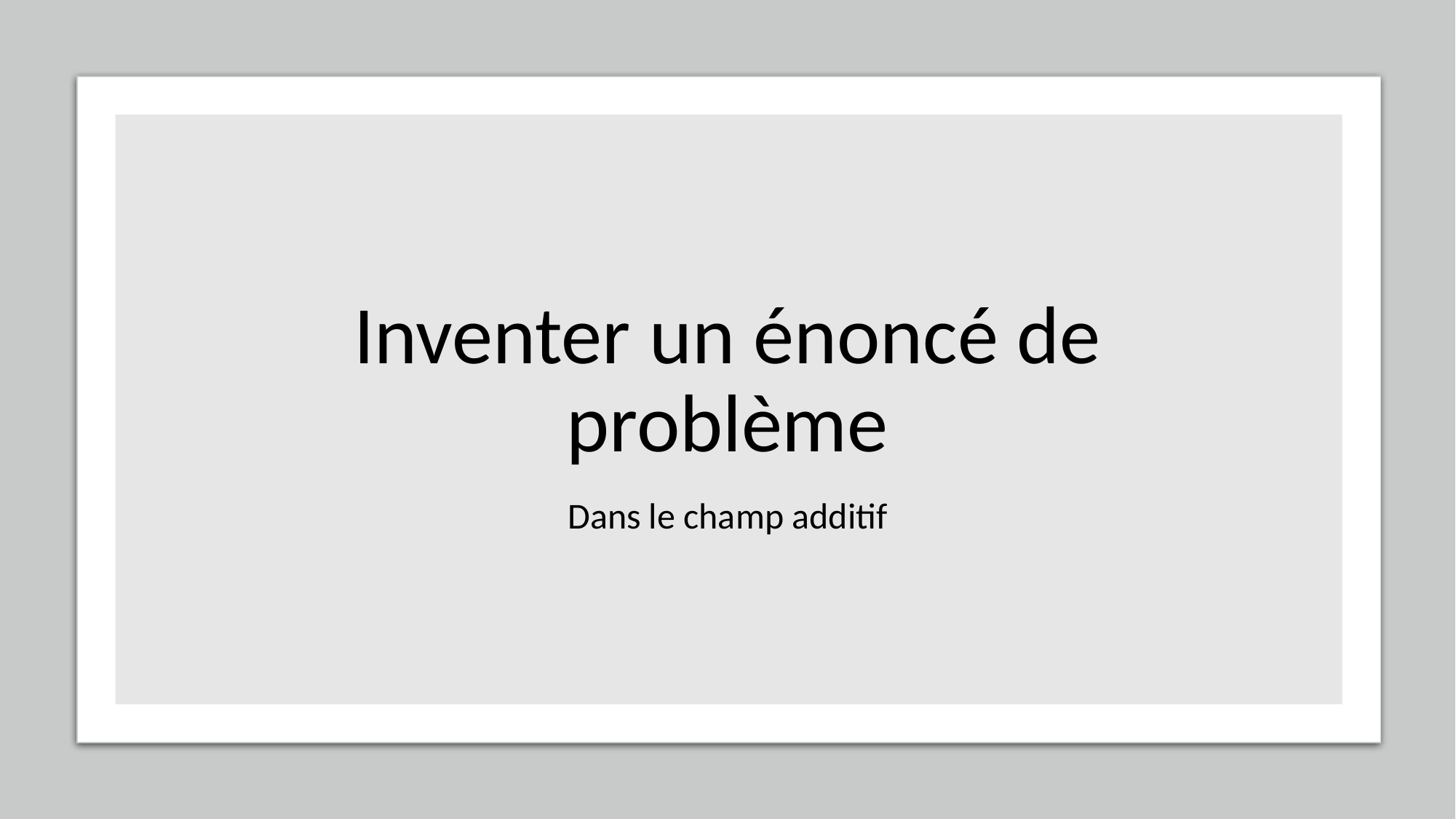

# Inventer un énoncé de problème
Dans le champ additif